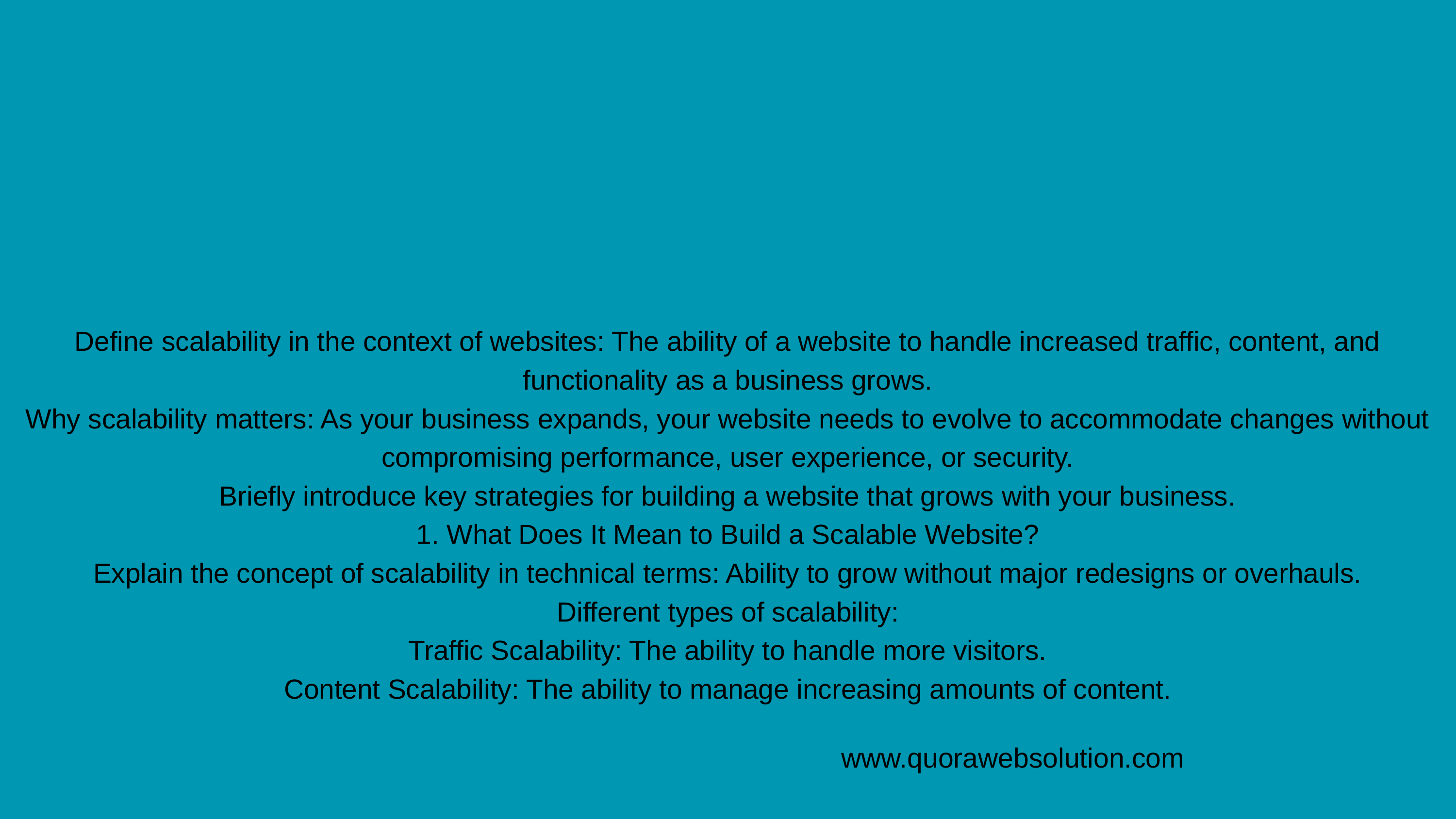

Define scalability in the context of websites: The ability of a website to handle increased traffic, content, and functionality as a business grows.
Why scalability matters: As your business expands, your website needs to evolve to accommodate changes without compromising performance, user experience, or security.
Briefly introduce key strategies for building a website that grows with your business.
1. What Does It Mean to Build a Scalable Website?
Explain the concept of scalability in technical terms: Ability to grow without major redesigns or overhauls.
Different types of scalability:
Traffic Scalability: The ability to handle more visitors.
Content Scalability: The ability to manage increasing amounts of content.
www.quorawebsolution.com